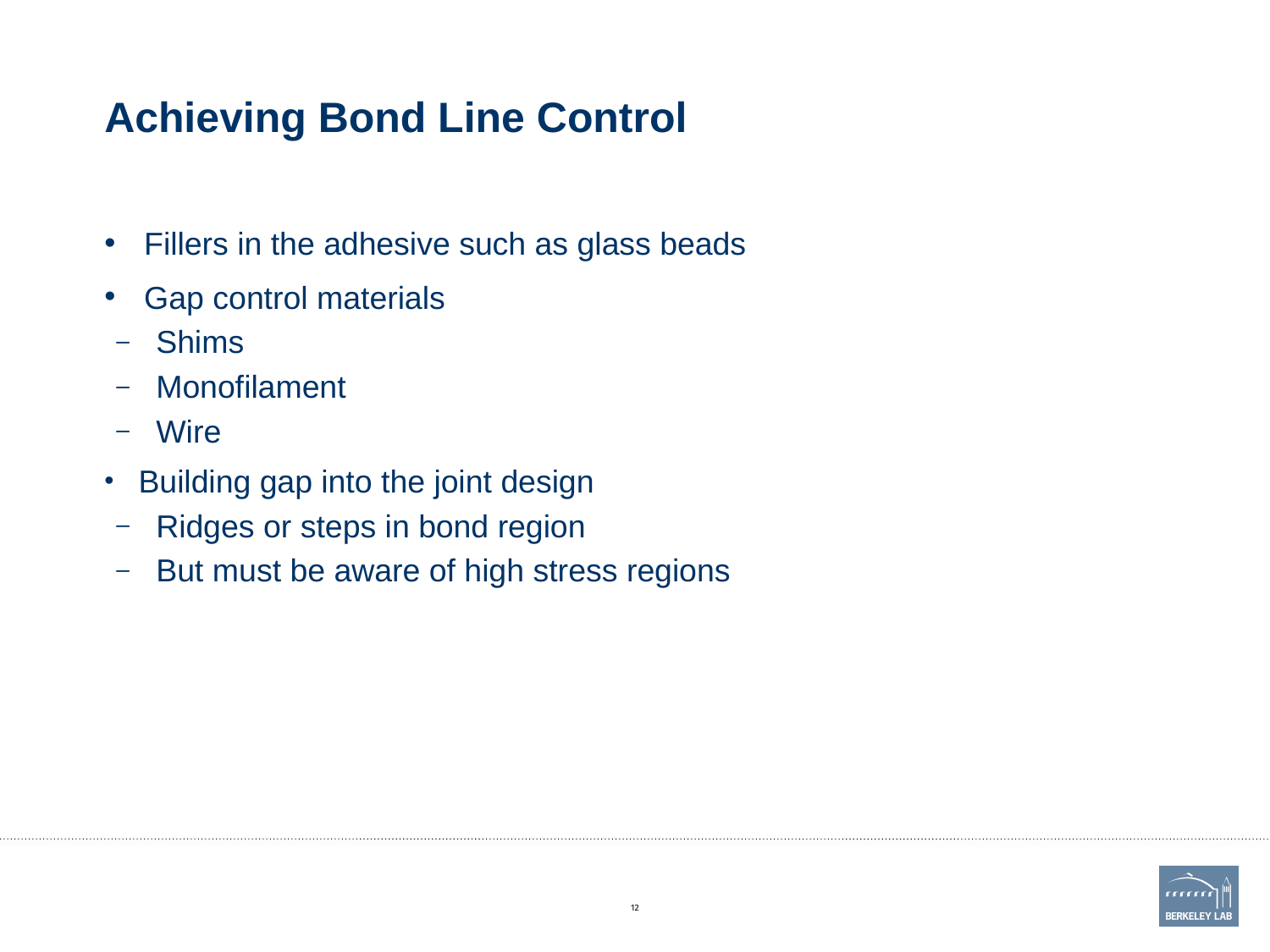

# Achieving Bond Line Control
Fillers in the adhesive such as glass beads
Gap control materials
Shims
Monofilament
Wire
Building gap into the joint design
Ridges or steps in bond region
But must be aware of high stress regions

12